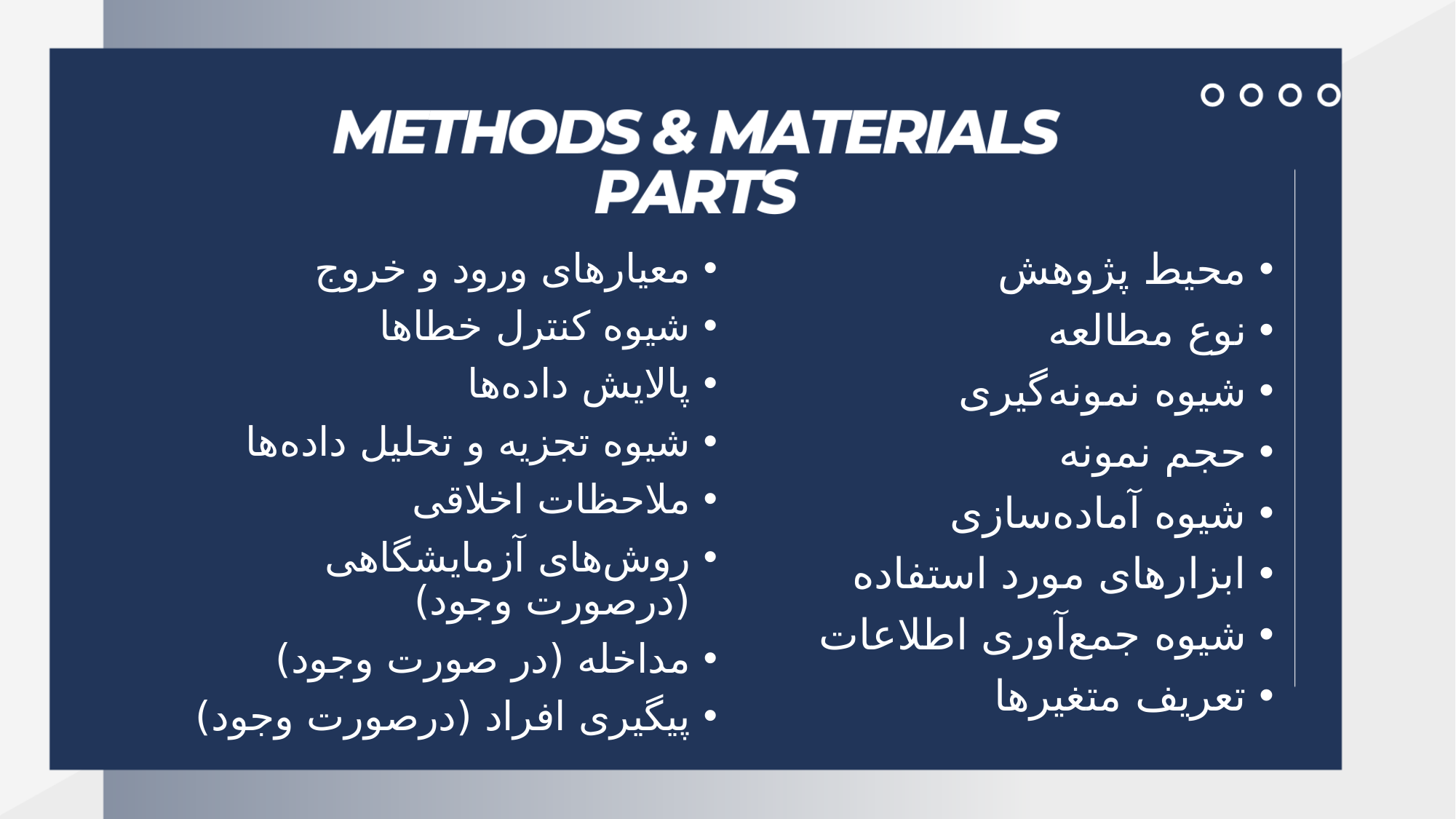

معیارهای ورود و خروج
شیوه کنترل خطاها
پالایش داده‌ها
شیوه تجزیه و تحلیل داده‌ها
ملاحظات اخلاقی
روش‌های آزمایشگاهی (درصورت وجود)
مداخله (در صورت وجود)
پیگیری افراد (درصورت وجود)

محیط پژوهش
نوع مطالعه
شیوه نمونه‌گیری
حجم نمونه
شیوه آماده‌سازی
ابزارهای مورد استفاده
شیوه جمع‌آوری اطلاعات
تعریف متغیرها